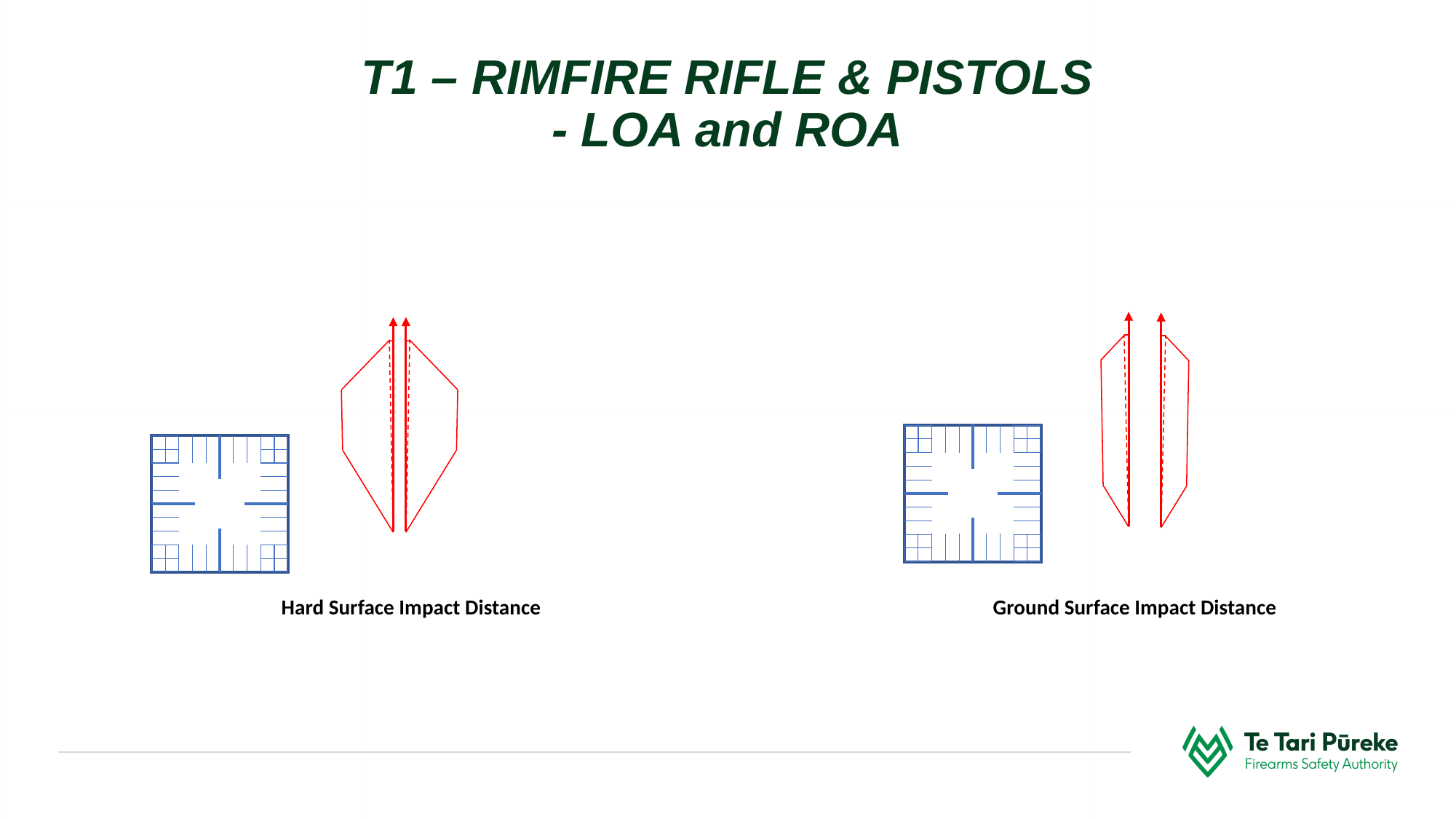

T1 – RIMFIRE RIFLE & PISTOLS
- LOA and ROA

Hard Surface Impact Distance
Ground Surface Impact Distance